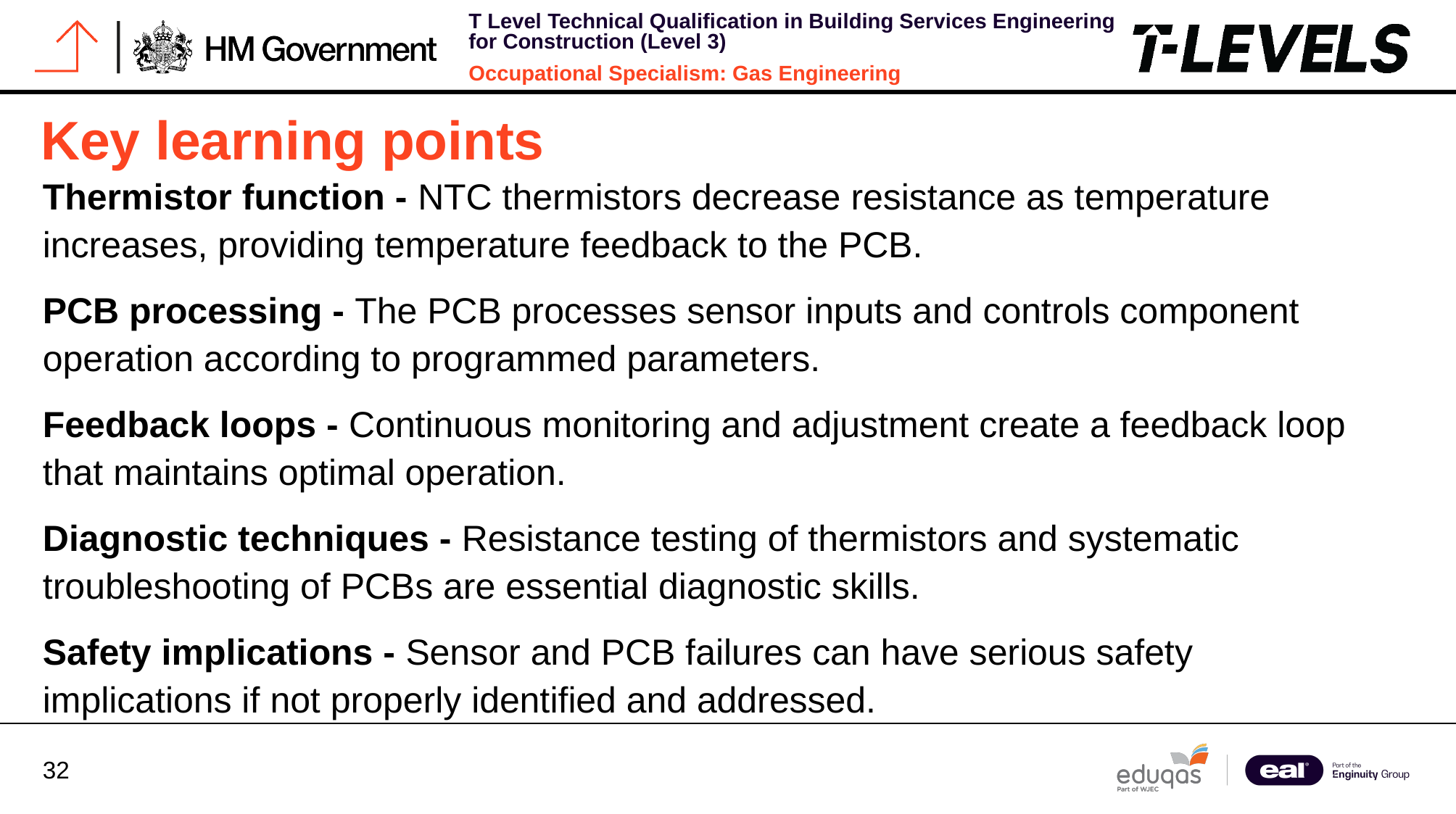

# Key learning points
Thermistor function - NTC thermistors decrease resistance as temperature increases, providing temperature feedback to the PCB.
PCB processing - The PCB processes sensor inputs and controls component operation according to programmed parameters.
Feedback loops - Continuous monitoring and adjustment create a feedback loop that maintains optimal operation.
Diagnostic techniques - Resistance testing of thermistors and systematic troubleshooting of PCBs are essential diagnostic skills.
Safety implications - Sensor and PCB failures can have serious safety implications if not properly identified and addressed.